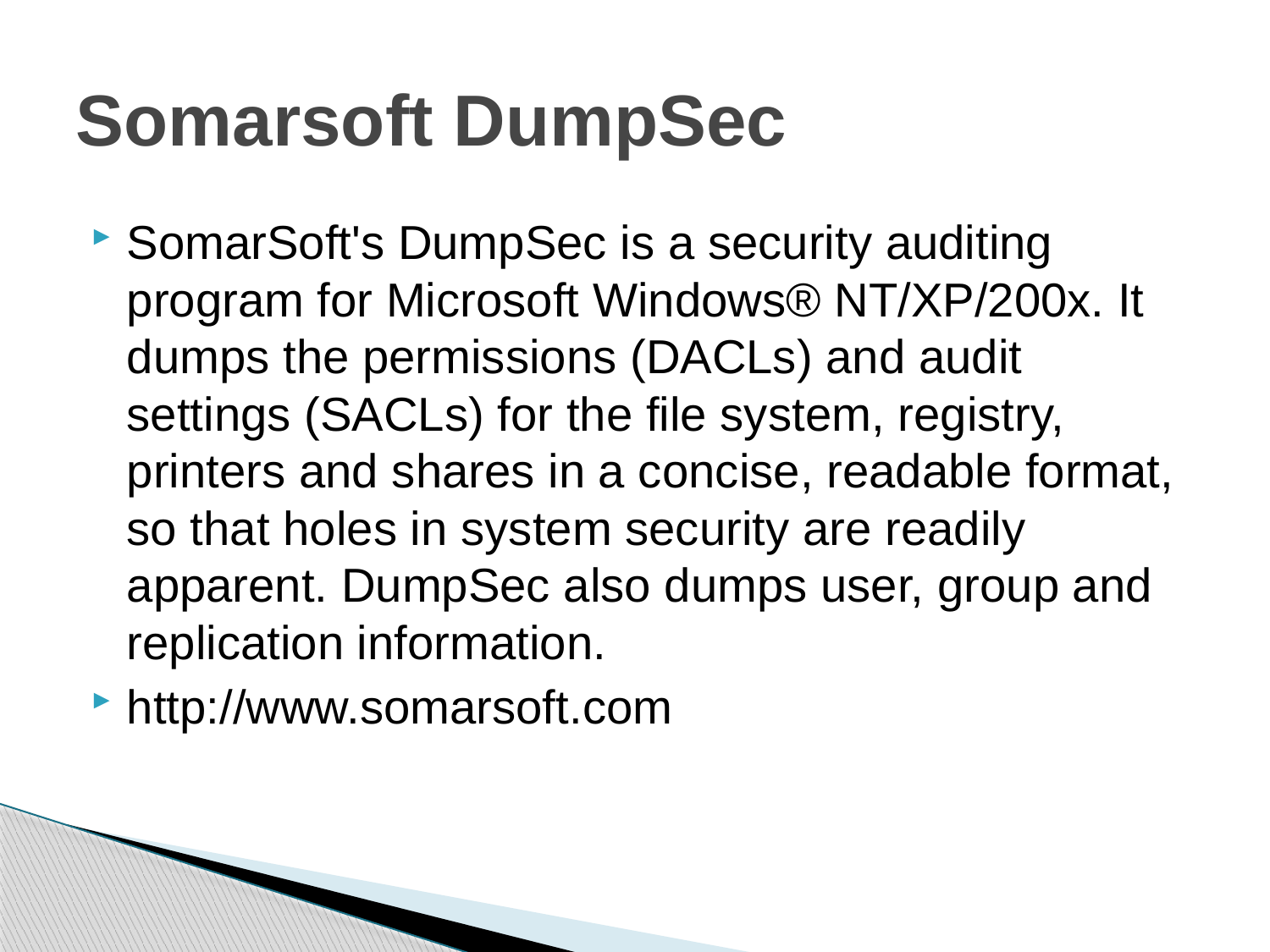

# Somarsoft DumpSec
SomarSoft's DumpSec is a security auditing program for Microsoft Windows® NT/XP/200x. It dumps the permissions (DACLs) and audit settings (SACLs) for the file system, registry, printers and shares in a concise, readable format, so that holes in system security are readily apparent. DumpSec also dumps user, group and replication information.
http://www.somarsoft.com